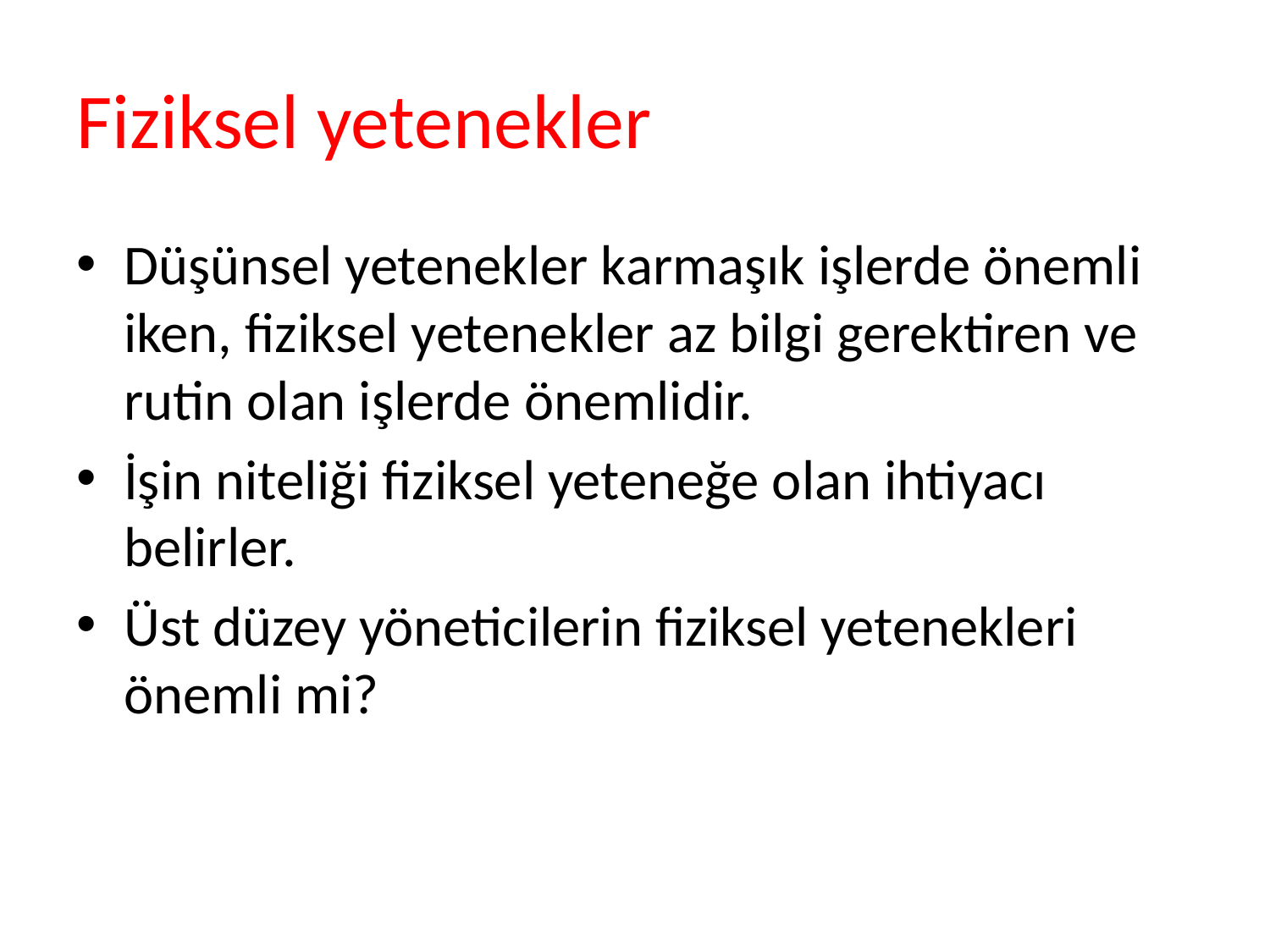

# Fiziksel yetenekler
Düşünsel yetenekler karmaşık işlerde önemli iken, fiziksel yetenekler az bilgi gerektiren ve rutin olan işlerde önemlidir.
İşin niteliği fiziksel yeteneğe olan ihtiyacı belirler.
Üst düzey yöneticilerin fiziksel yetenekleri önemli mi?